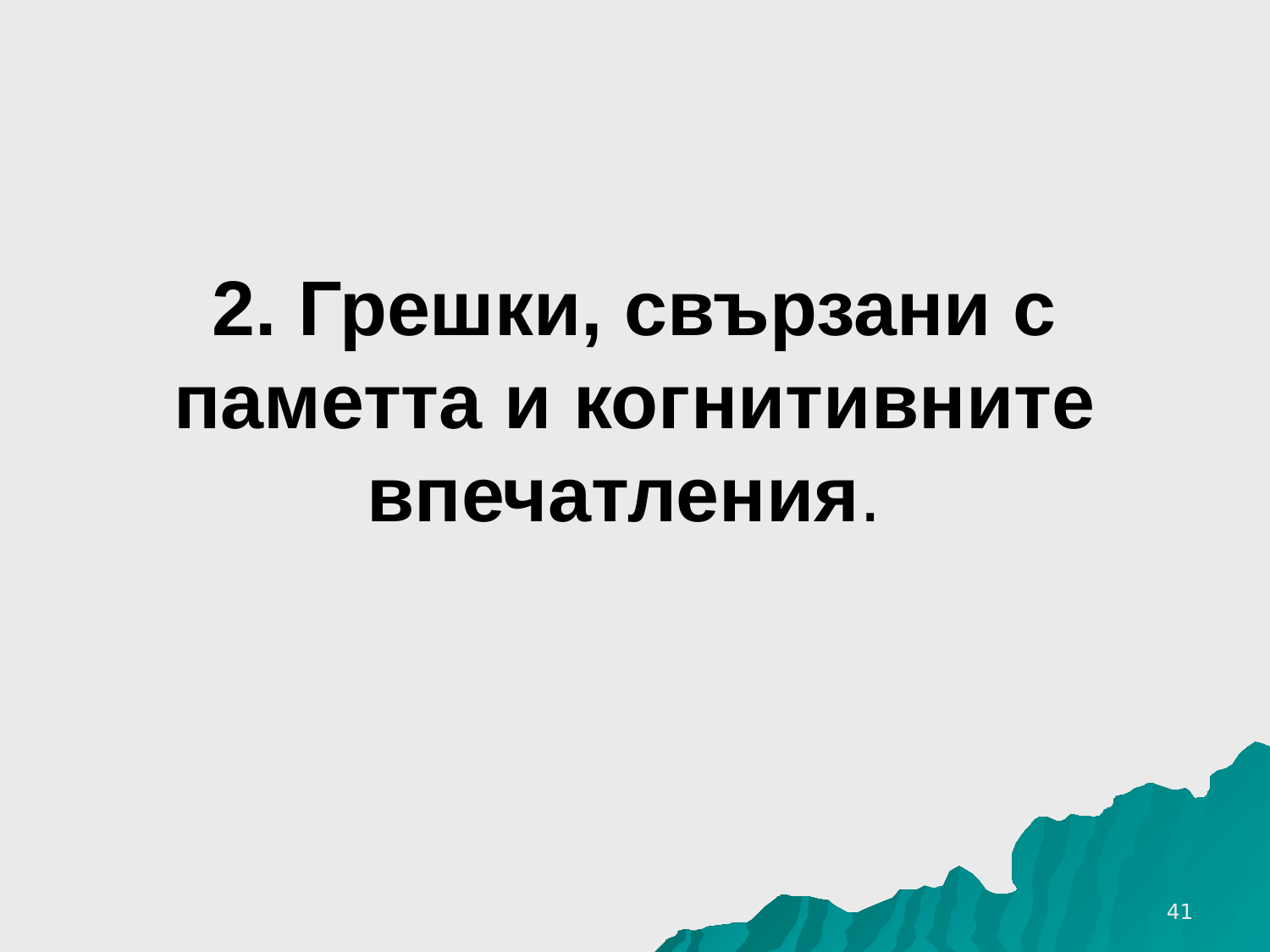

# 2. Грешки, свързани с паметта и когнитивните впечатления.
26.3.2020 г.
41